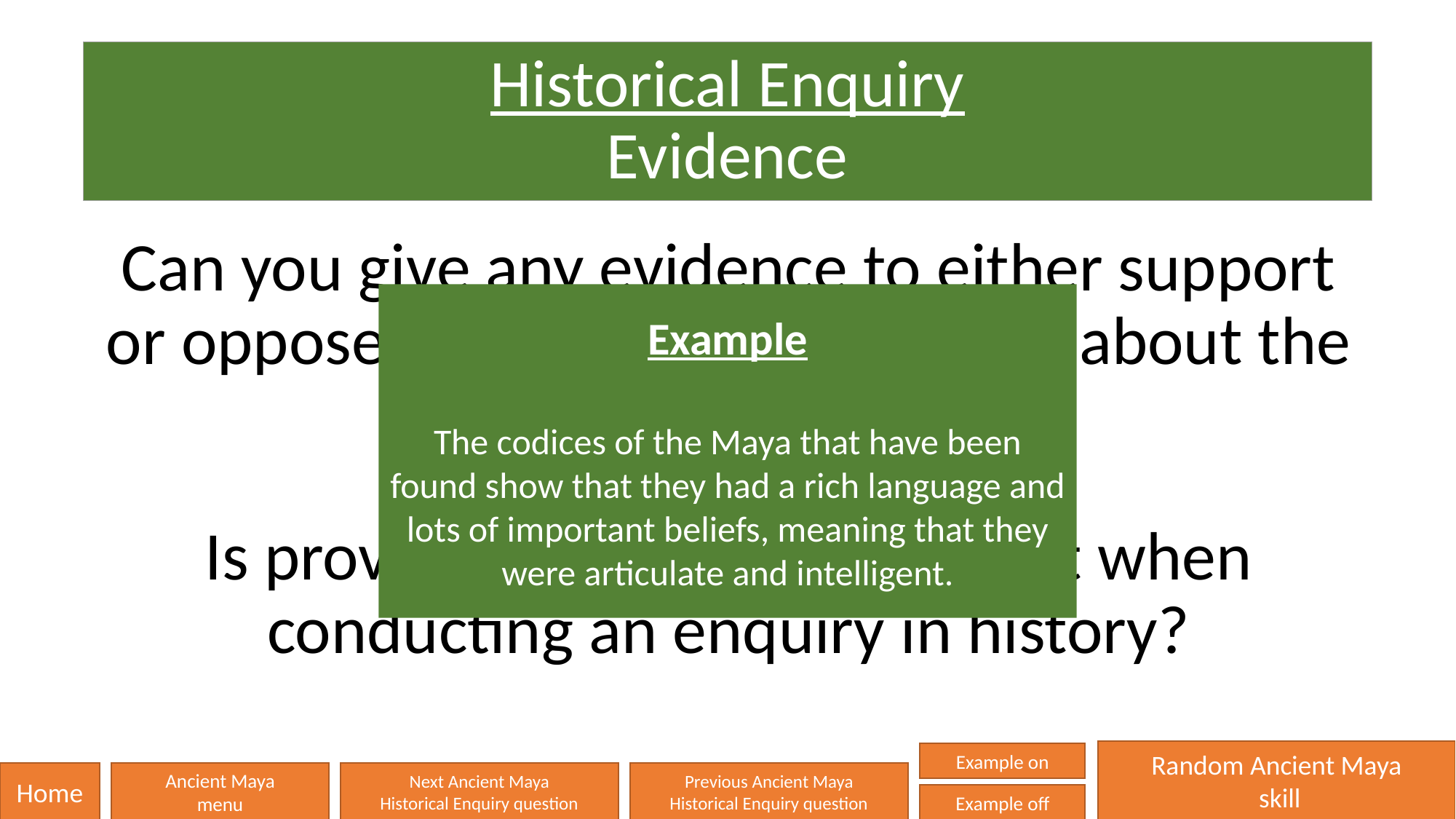

# Historical Enquiry Evidence
Can you give any evidence to either support or oppose a question or statement about the Ancient Maya?

Is providing evidence important when conducting an enquiry in history?
Example

The codices of the Maya that have been found show that they had a rich language and lots of important beliefs, meaning that they were articulate and intelligent.
Random Ancient Maya
 skill
Example on
Home
Ancient Maya
menu
Next Ancient Maya
Historical Enquiry question
Previous Ancient Maya
Historical Enquiry question
Example off